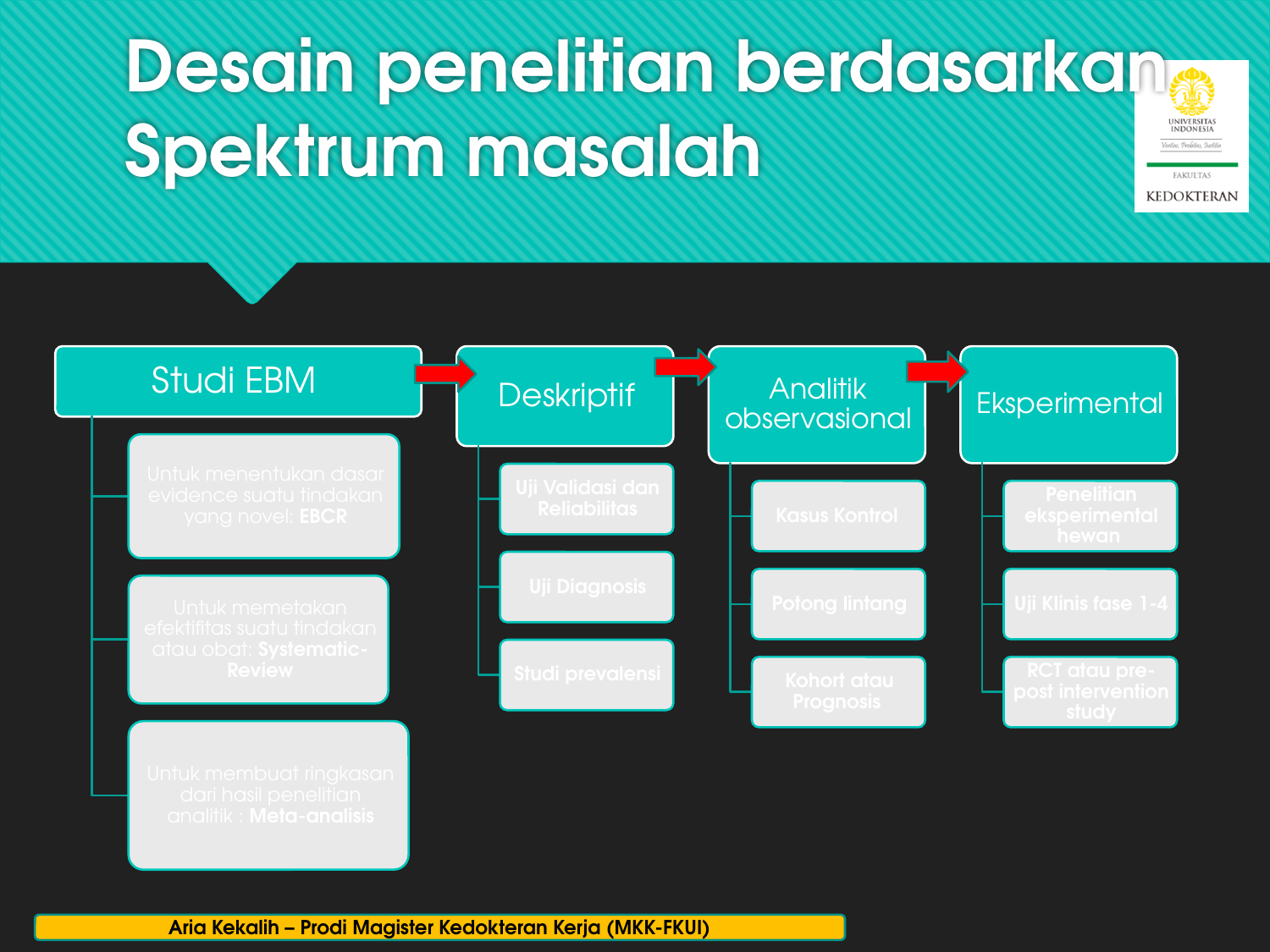

# Desain penelitian berdasarkan Spektrum masalah
Studi EBM
Untuk menentukan dasar evidence suatu tindakan yang novel: EBCR
Untuk memetakan efektifitas suatu tindakan atau obat: Systematic-Review
Untuk membuat ringkasan dari hasil penelitian analitik : Meta-analisis
Deskriptif
Uji Validasi dan Reliabilitas
Uji Diagnosis
Studi prevalensi
Analitik observasional
Kasus Kontrol
Potong lintang
Kohort atau Prognosis
Eksperimental
Penelitian eksperimental hewan
Uji Klinis fase 1-4
RCT atau pre-post intervention study